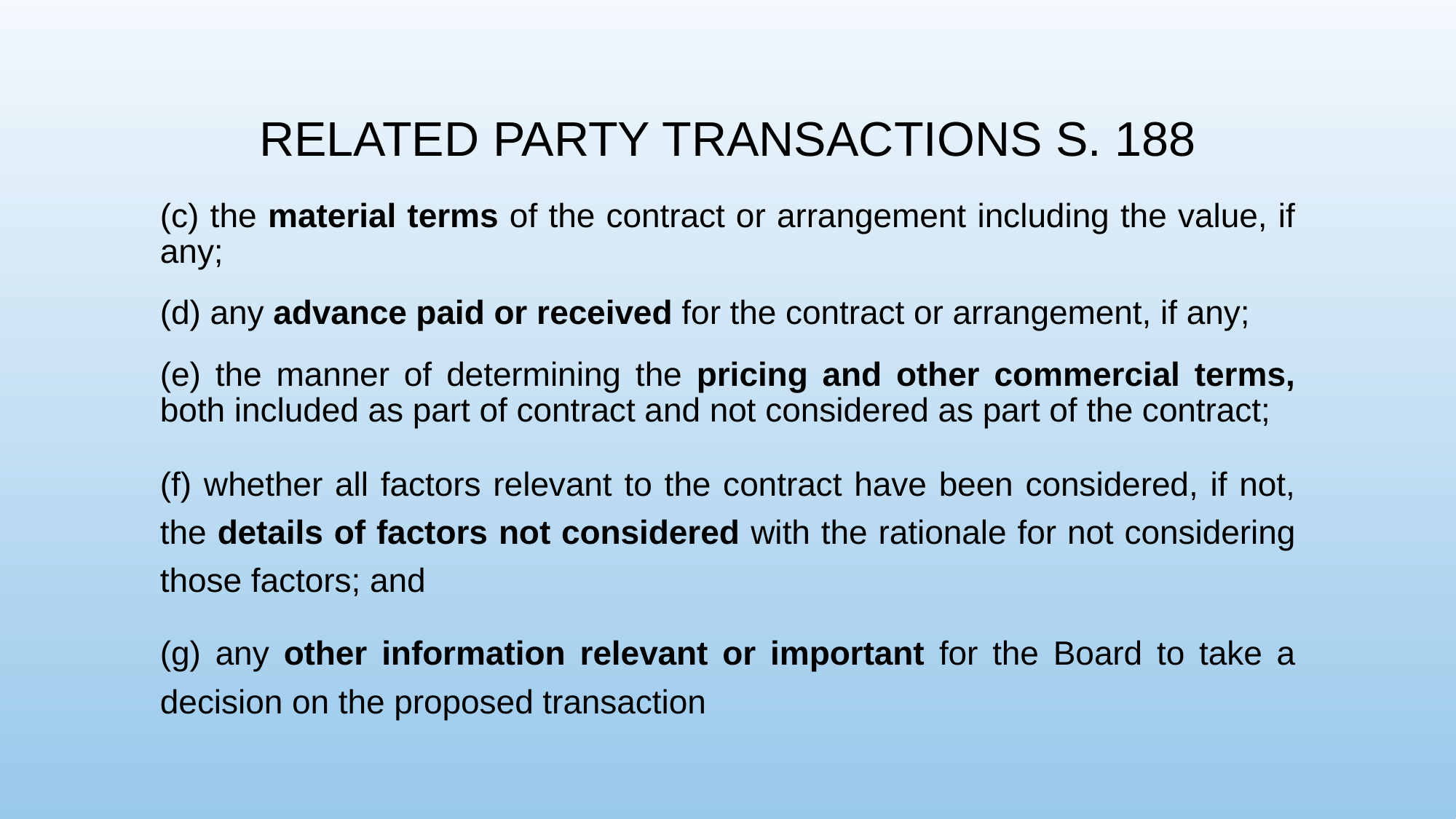

# RELATED PARTY TRANSACTIONS S. 188
(c) the material terms of the contract or arrangement including the value, if any;
(d) any advance paid or received for the contract or arrangement, if any;
(e) the manner of determining the pricing and other commercial terms, both included as part of contract and not considered as part of the contract;
(f) whether all factors relevant to the contract have been considered, if not, the details of factors not considered with the rationale for not considering those factors; and
(g) any other information relevant or important for the Board to take a decision on the proposed transaction

18